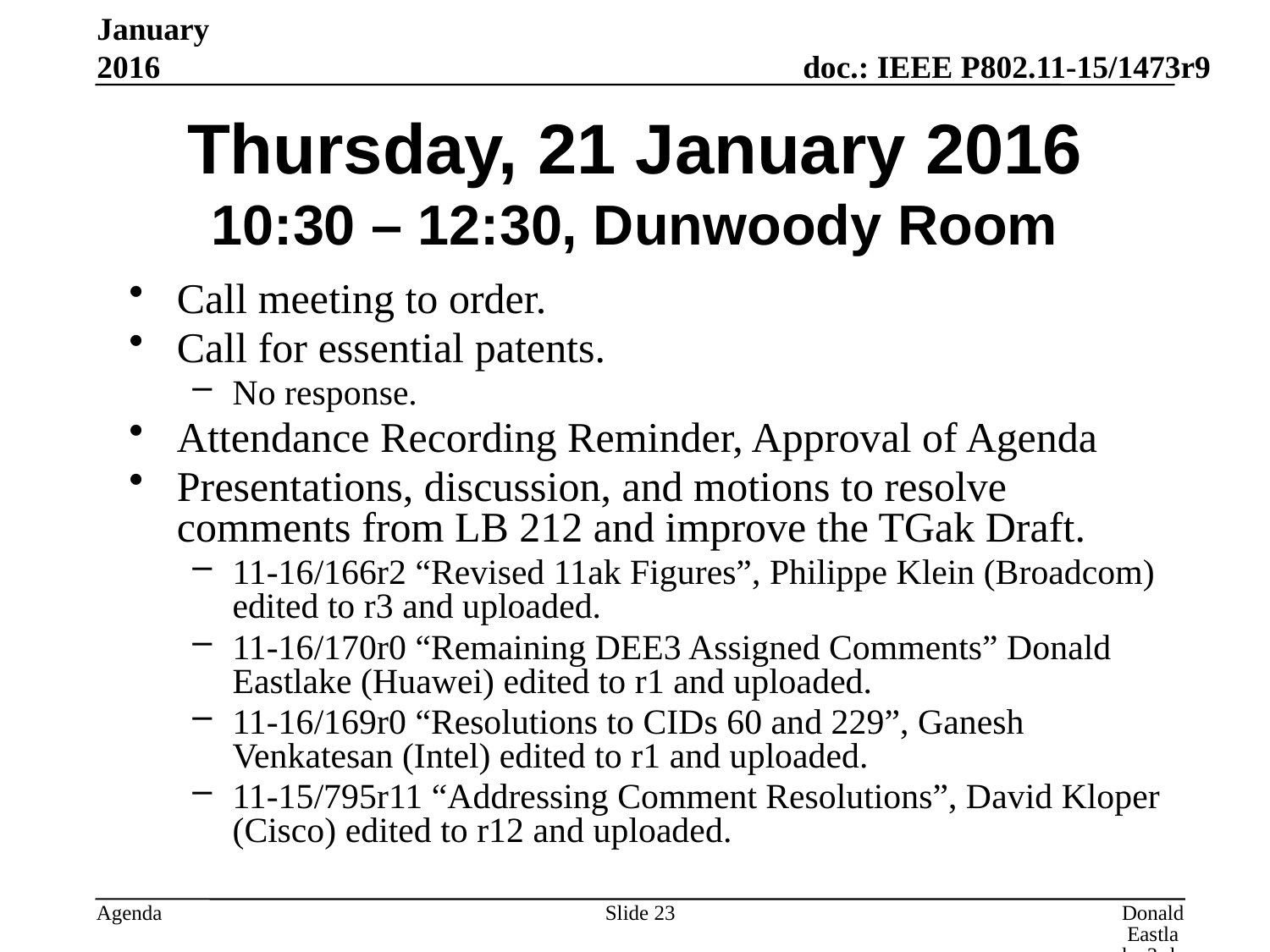

January 2016
# Thursday, 21 January 2016 10:30 – 12:30, Dunwoody Room
Call meeting to order.
Call for essential patents.
No response.
Attendance Recording Reminder, Approval of Agenda
Presentations, discussion, and motions to resolve comments from LB 212 and improve the TGak Draft.
11-16/166r2 “Revised 11ak Figures”, Philippe Klein (Broadcom) edited to r3 and uploaded.
11-16/170r0 “Remaining DEE3 Assigned Comments” Donald Eastlake (Huawei) edited to r1 and uploaded.
11-16/169r0 “Resolutions to CIDs 60 and 229”, Ganesh Venkatesan (Intel) edited to r1 and uploaded.
11-15/795r11 “Addressing Comment Resolutions”, David Kloper (Cisco) edited to r12 and uploaded.

Slide 23
Donald Eastlake 3rd, Huawei Technologies